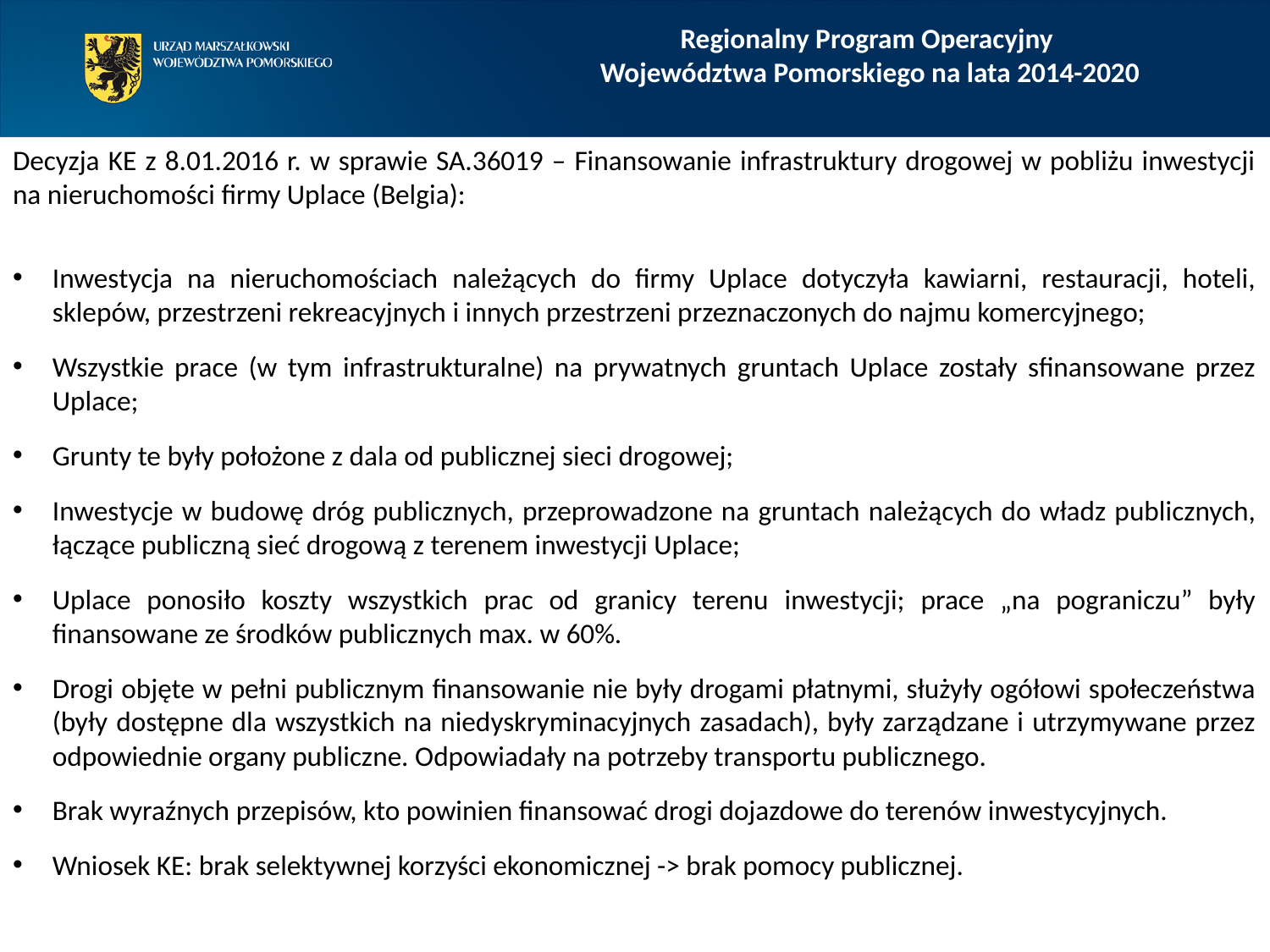

# Regionalny Program Operacyjny Województwa Pomorskiego na lata 2014-2020
Decyzja KE z 8.01.2016 r. w sprawie SA.36019 – Finansowanie infrastruktury drogowej w pobliżu inwestycji na nieruchomości firmy Uplace (Belgia):

Inwestycja na nieruchomościach należących do firmy Uplace dotyczyła kawiarni, restauracji, hoteli, sklepów, przestrzeni rekreacyjnych i innych przestrzeni przeznaczonych do najmu komercyjnego;
Wszystkie prace (w tym infrastrukturalne) na prywatnych gruntach Uplace zostały sfinansowane przez Uplace;
Grunty te były położone z dala od publicznej sieci drogowej;
Inwestycje w budowę dróg publicznych, przeprowadzone na gruntach należących do władz publicznych, łączące publiczną sieć drogową z terenem inwestycji Uplace;
Uplace ponosiło koszty wszystkich prac od granicy terenu inwestycji; prace „na pograniczu” były finansowane ze środków publicznych max. w 60%.
Drogi objęte w pełni publicznym finansowanie nie były drogami płatnymi, służyły ogółowi społeczeństwa (były dostępne dla wszystkich na niedyskryminacyjnych zasadach), były zarządzane i utrzymywane przez odpowiednie organy publiczne. Odpowiadały na potrzeby transportu publicznego.
Brak wyraźnych przepisów, kto powinien finansować drogi dojazdowe do terenów inwestycyjnych.
Wniosek KE: brak selektywnej korzyści ekonomicznej -> brak pomocy publicznej.